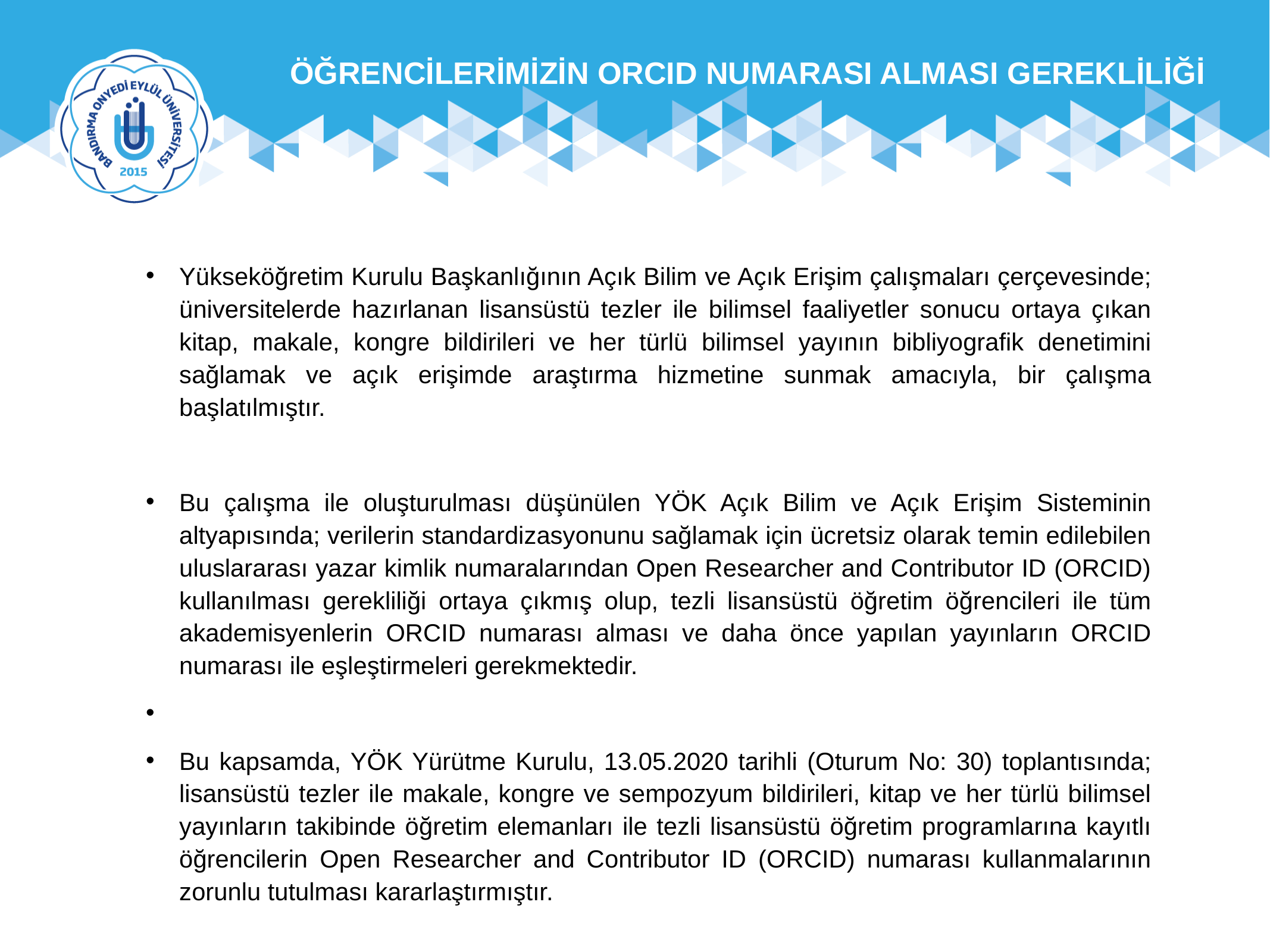

ÖĞRENCİLERİMİZİN ORCID NUMARASI ALMASI GEREKLİLİĞİ
Yükseköğretim Kurulu Başkanlığının Açık Bilim ve Açık Erişim çalışmaları çerçevesinde; üniversitelerde hazırlanan lisansüstü tezler ile bilimsel faaliyetler sonucu ortaya çıkan kitap, makale, kongre bildirileri ve her türlü bilimsel yayının bibliyografik denetimini sağlamak ve açık erişimde araştırma hizmetine sunmak amacıyla, bir çalışma başlatılmıştır.

Bu çalışma ile oluşturulması düşünülen YÖK Açık Bilim ve Açık Erişim Sisteminin altyapısında; verilerin standardizasyonunu sağlamak için ücretsiz olarak temin edilebilen uluslararası yazar kimlik numaralarından Open Researcher and Contributor ID (ORCID) kullanılması gerekliliği ortaya çıkmış olup, tezli lisansüstü öğretim öğrencileri ile tüm akademisyenlerin ORCID numarası alması ve daha önce yapılan yayınların ORCID numarası ile eşleştirmeleri gerekmektedir.

Bu kapsamda, YÖK Yürütme Kurulu, 13.05.2020 tarihli (Oturum No: 30) toplantısında; lisansüstü tezler ile makale, kongre ve sempozyum bildirileri, kitap ve her türlü bilimsel yayınların takibinde öğretim elemanları ile tezli lisansüstü öğretim programlarına kayıtlı öğrencilerin Open Researcher and Contributor ID (ORCID) numarası kullanmalarının zorunlu tutulması kararlaştırmıştır.